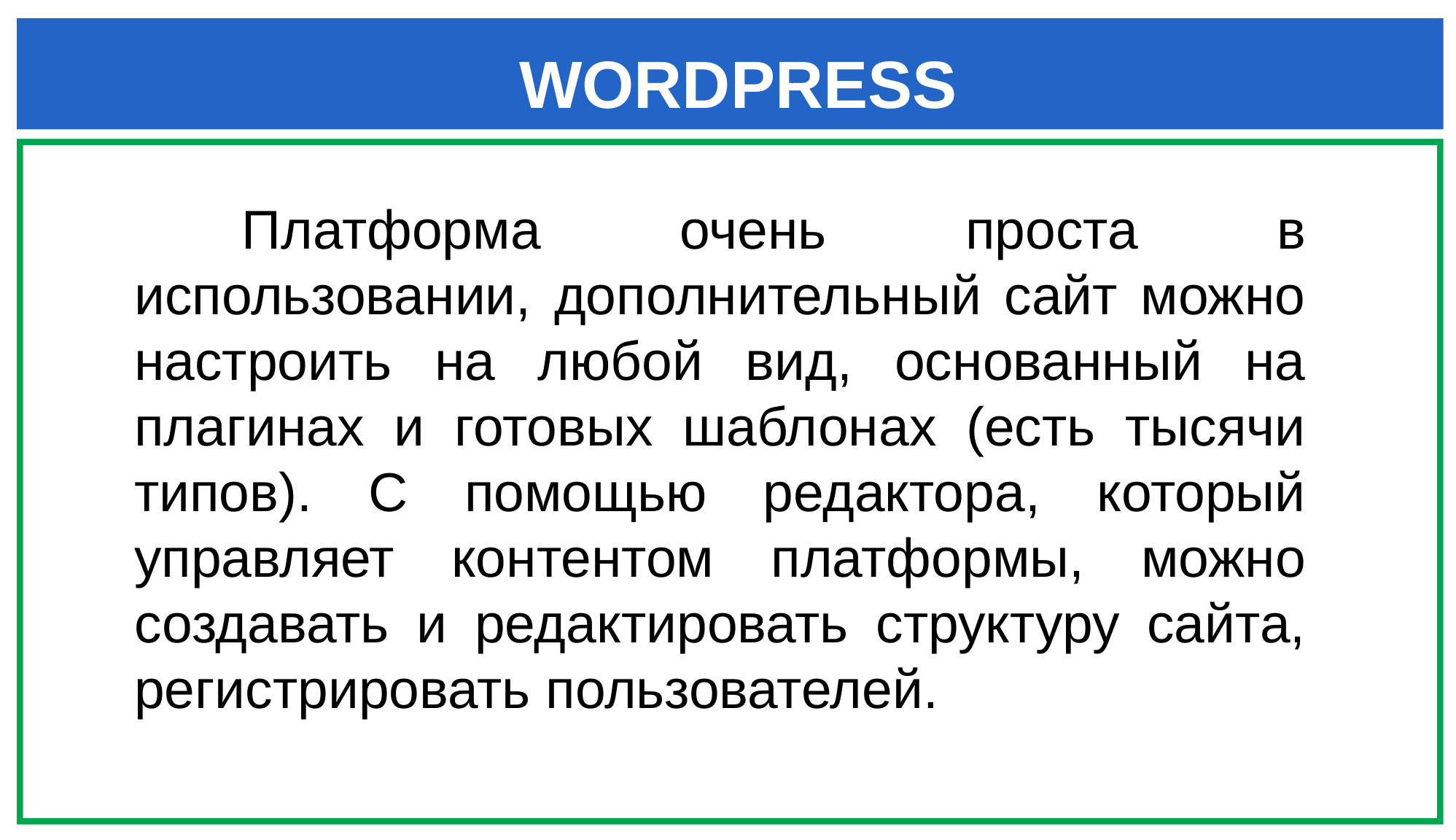

# WORDPRESS

Платформа очень проста в использовании, дополнительный сайт можно настроить на любой вид, основанный на плагинах и готовых шаблонах (есть тысячи типов). С помощью редактора, который управляет контентом платформы, можно создавать и редактировать структуру сайта, регистрировать пользователей.